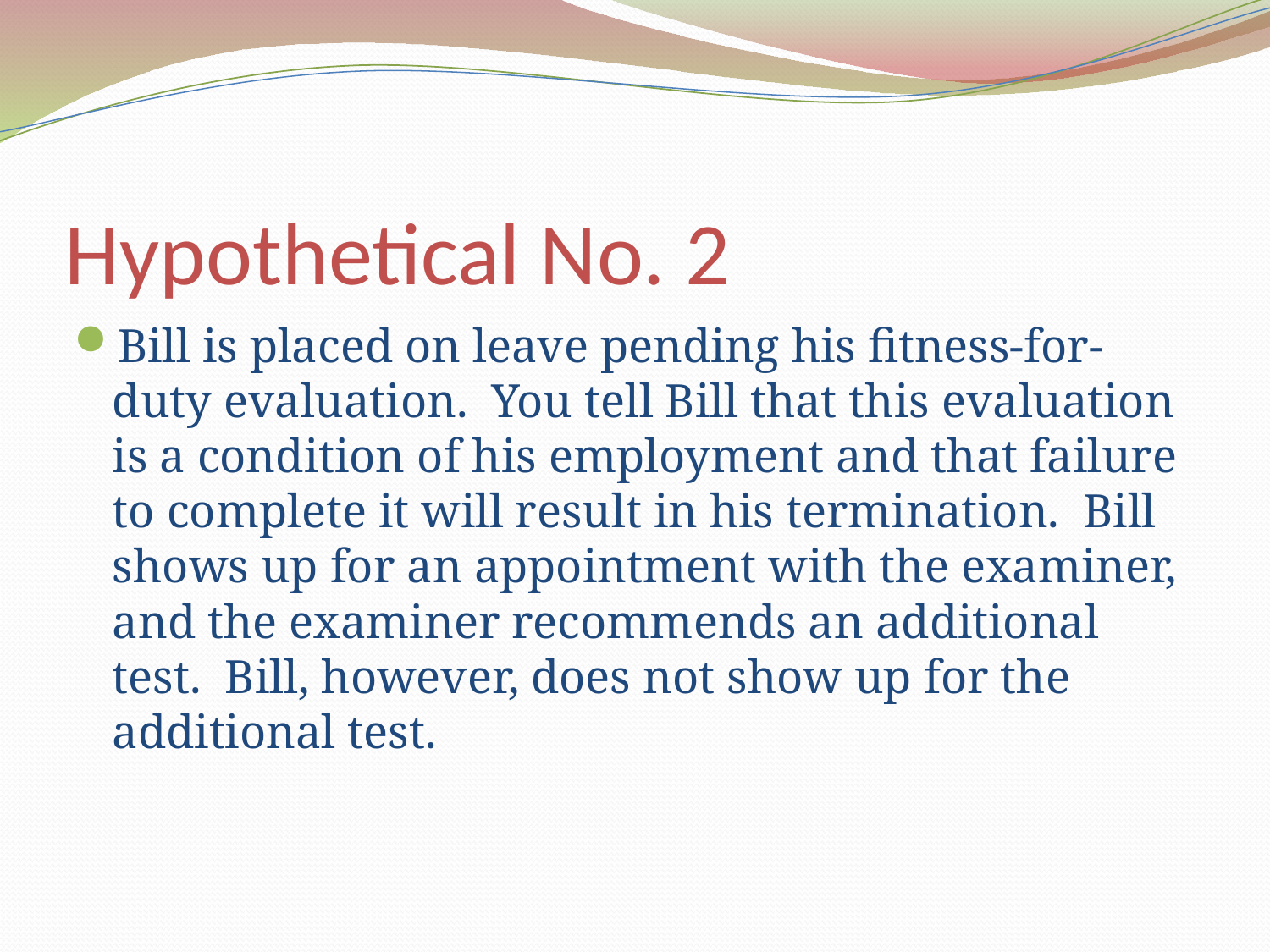

# Hypothetical No. 2

Bill is placed on leave pending his fitness-for-duty evaluation.  You tell Bill that this evaluation is a condition of his employment and that failure to complete it will result in his termination.  Bill shows up for an appointment with the examiner, and the examiner recommends an additional test.  Bill, however, does not show up for the additional test.